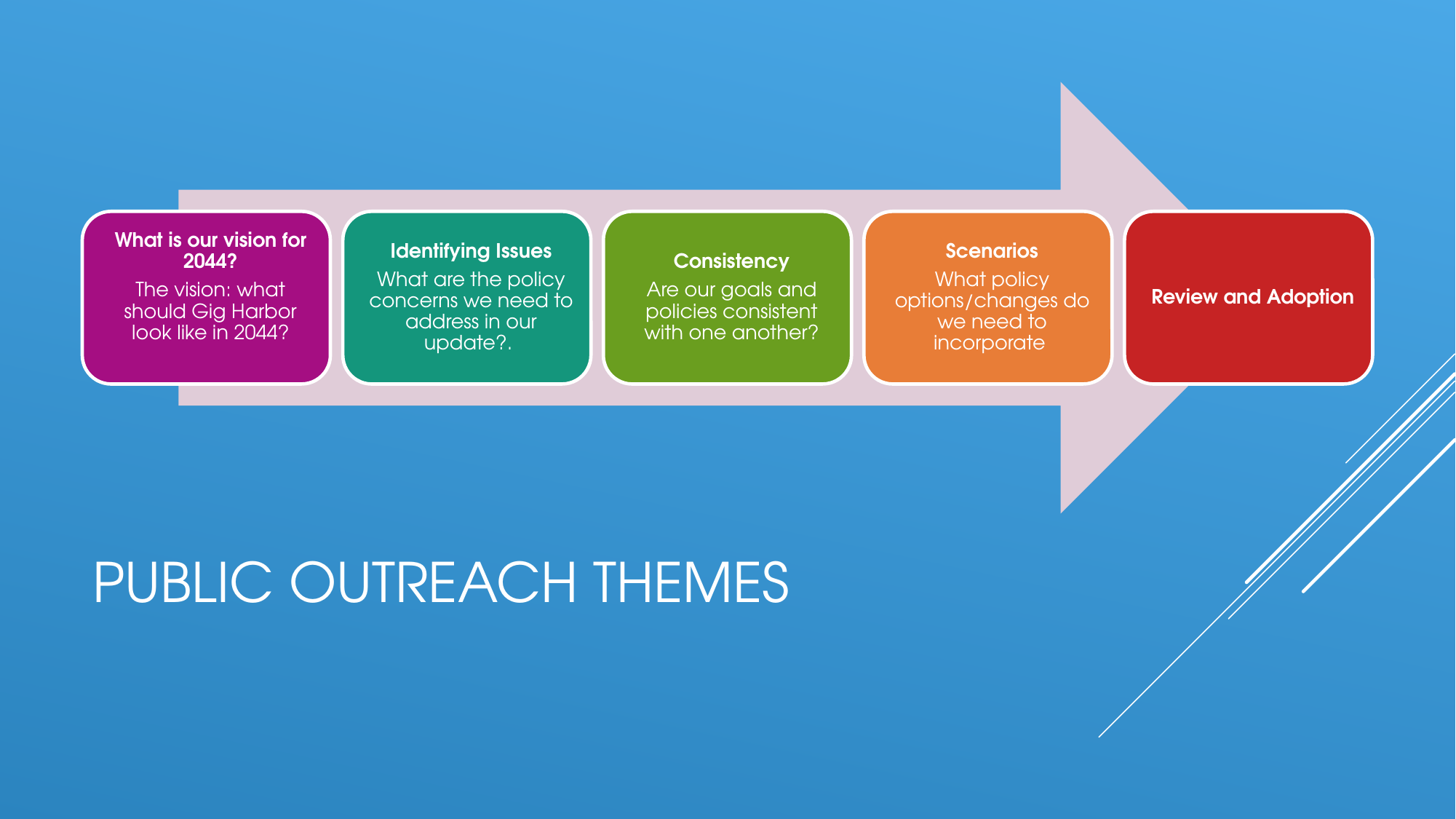

What is our vision for 2044?
The vision: what should Gig Harbor look like in 2044?
Identifying Issues
What are the policy concerns we need to address in our update?.
Consistency
Are our goals and policies consistent with one another?
Scenarios
What policy options/changes do we need to incorporate
Review and Adoption
# Public Outreach Themes